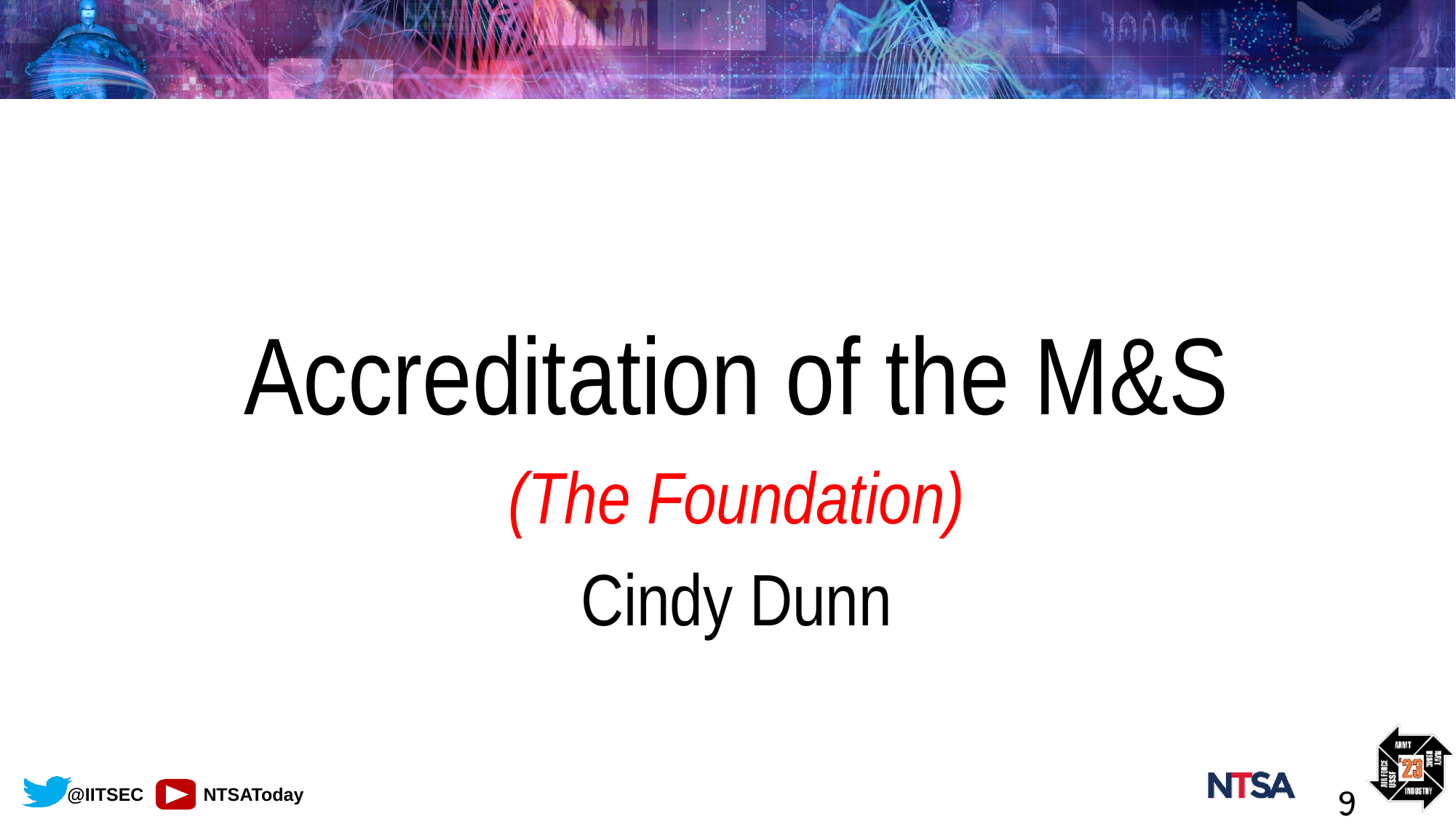

Accreditation of the M&S
(The Foundation)
Cindy Dunn

9